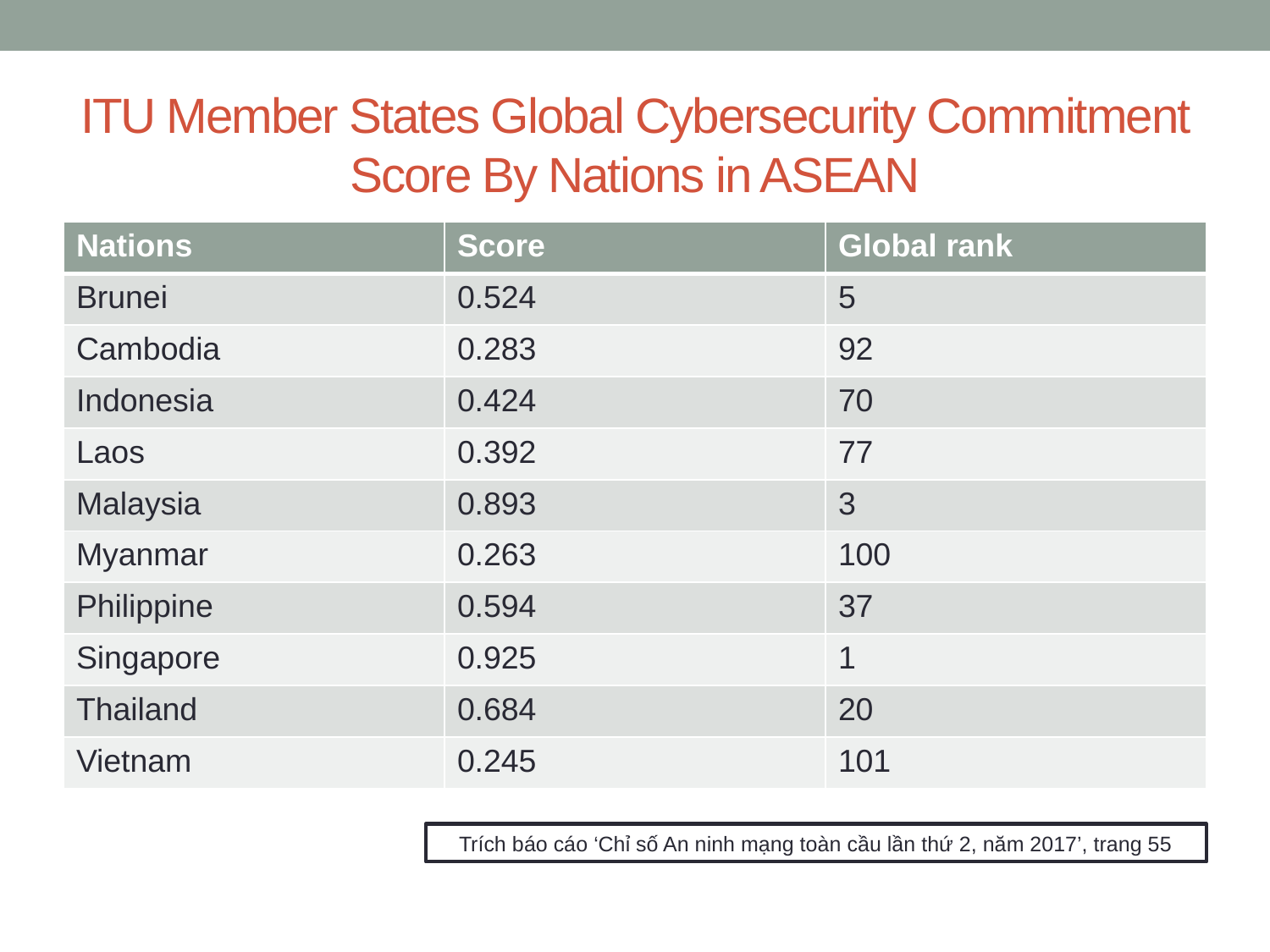

# ITU Member States Global Cybersecurity Commitment Score By Nations in ASEAN
| Nations | Score | Global rank |
| --- | --- | --- |
| Brunei | 0.524 | 5 |
| Cambodia | 0.283 | 92 |
| Indonesia | 0.424 | 70 |
| Laos | 0.392 | 77 |
| Malaysia | 0.893 | 3 |
| Myanmar | 0.263 | 100 |
| Philippine | 0.594 | 37 |
| Singapore | 0.925 | 1 |
| Thailand | 0.684 | 20 |
| Vietnam | 0.245 | 101 |
Trích báo cáo ‘Chỉ số An ninh mạng toàn cầu lần thứ 2, năm 2017’, trang 55